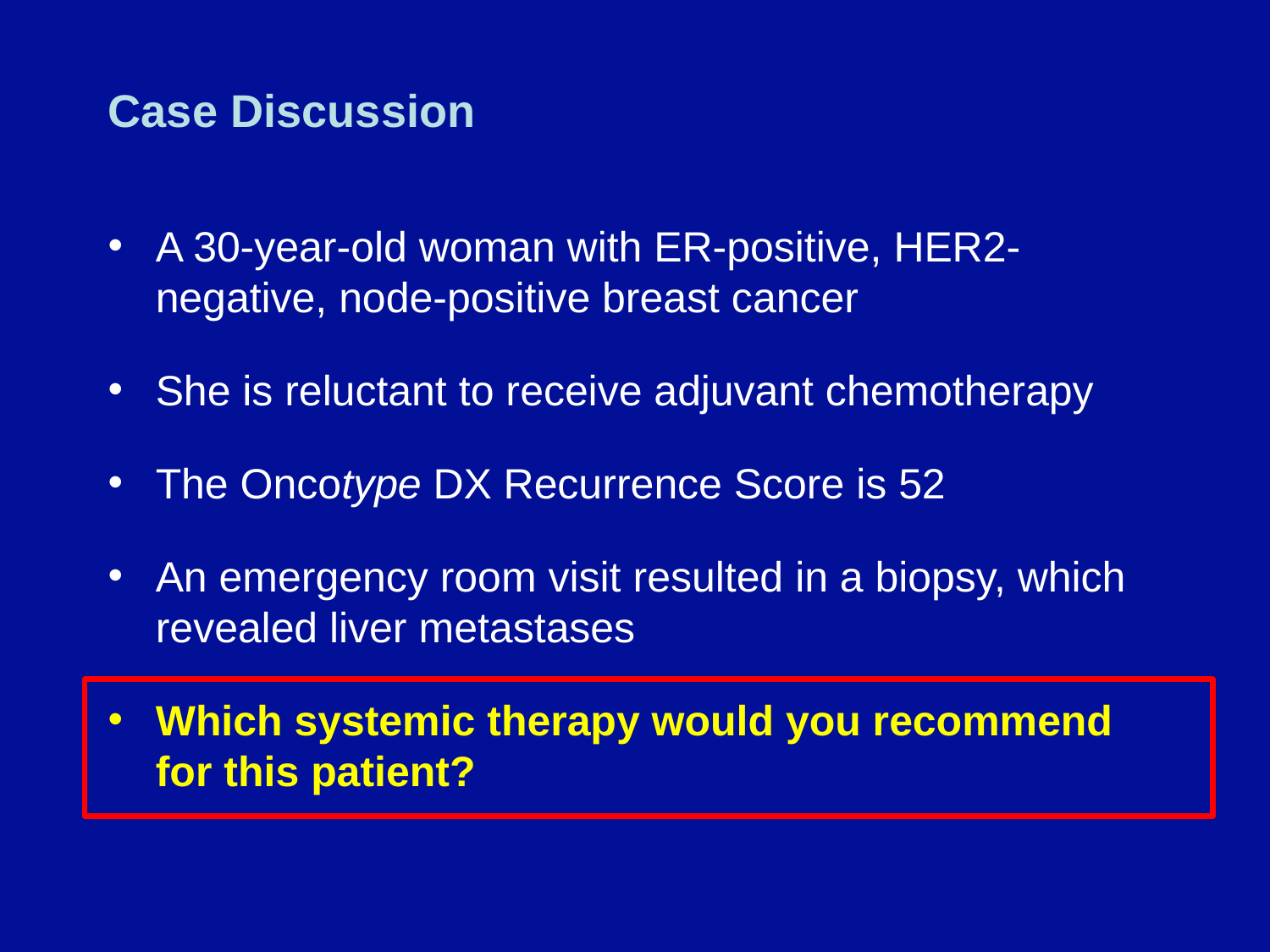

# Case Discussion
A 30-year-old woman with ER-positive, HER2-negative, node-positive breast cancer
She is reluctant to receive adjuvant chemotherapy
The Oncotype DX Recurrence Score is 52
An emergency room visit resulted in a biopsy, which revealed liver metastases
Which systemic therapy would you recommend for this patient?